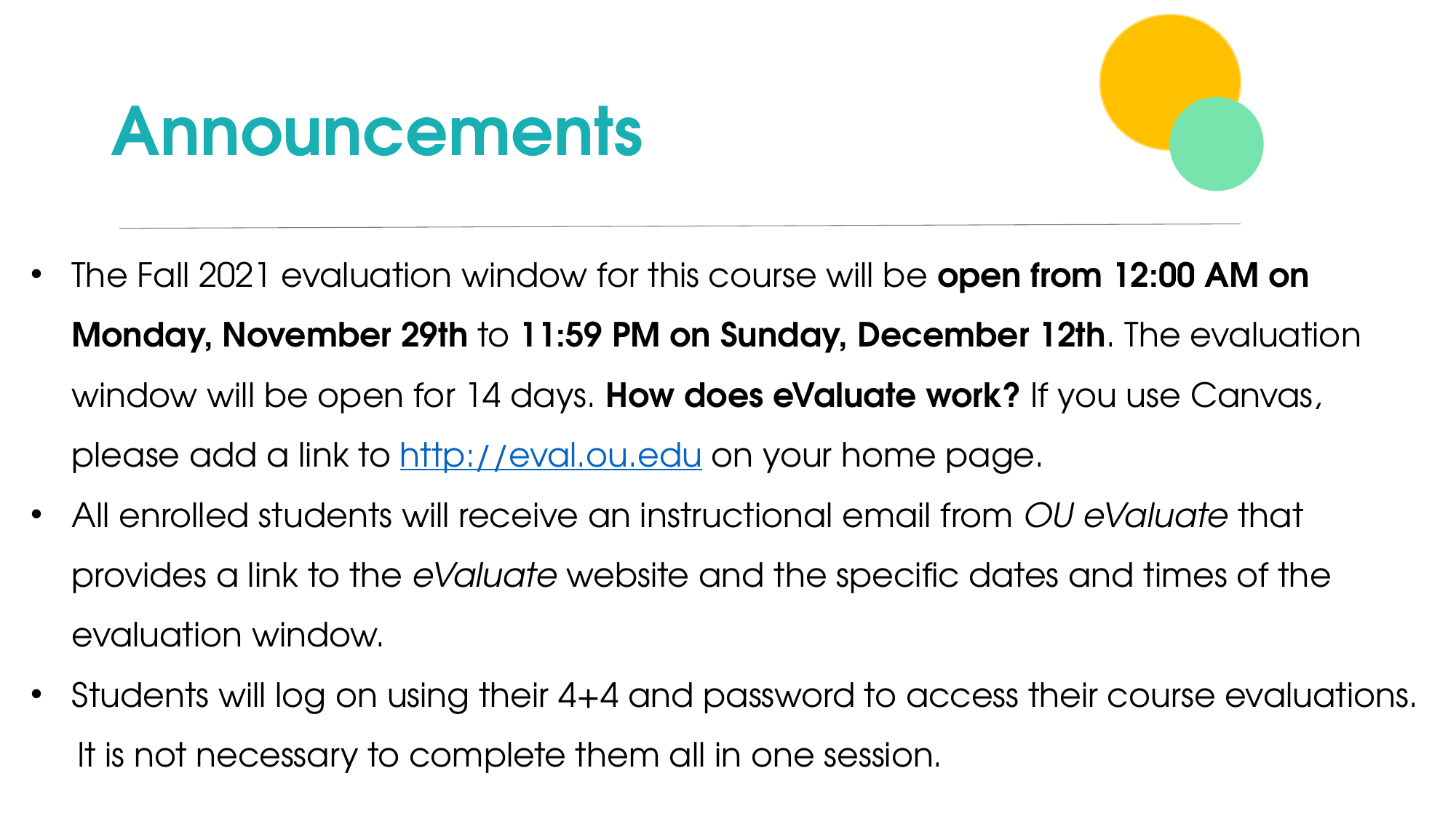

# Announcements

The Fall 2021 evaluation window for this course will be open from 12:00 AM on Monday, November 29th to 11:59 PM on Sunday, December 12th. The evaluation window will be open for 14 days. How does eValuate work? If you use Canvas, please add a link to http://eval.ou.edu on your home page.
All enrolled students will receive an instructional email from OU eValuate that provides a link to the eValuate website and the specific dates and times of the evaluation window.
Students will log on using their 4+4 and password to access their course evaluations.
     It is not necessary to complete them all in one session.